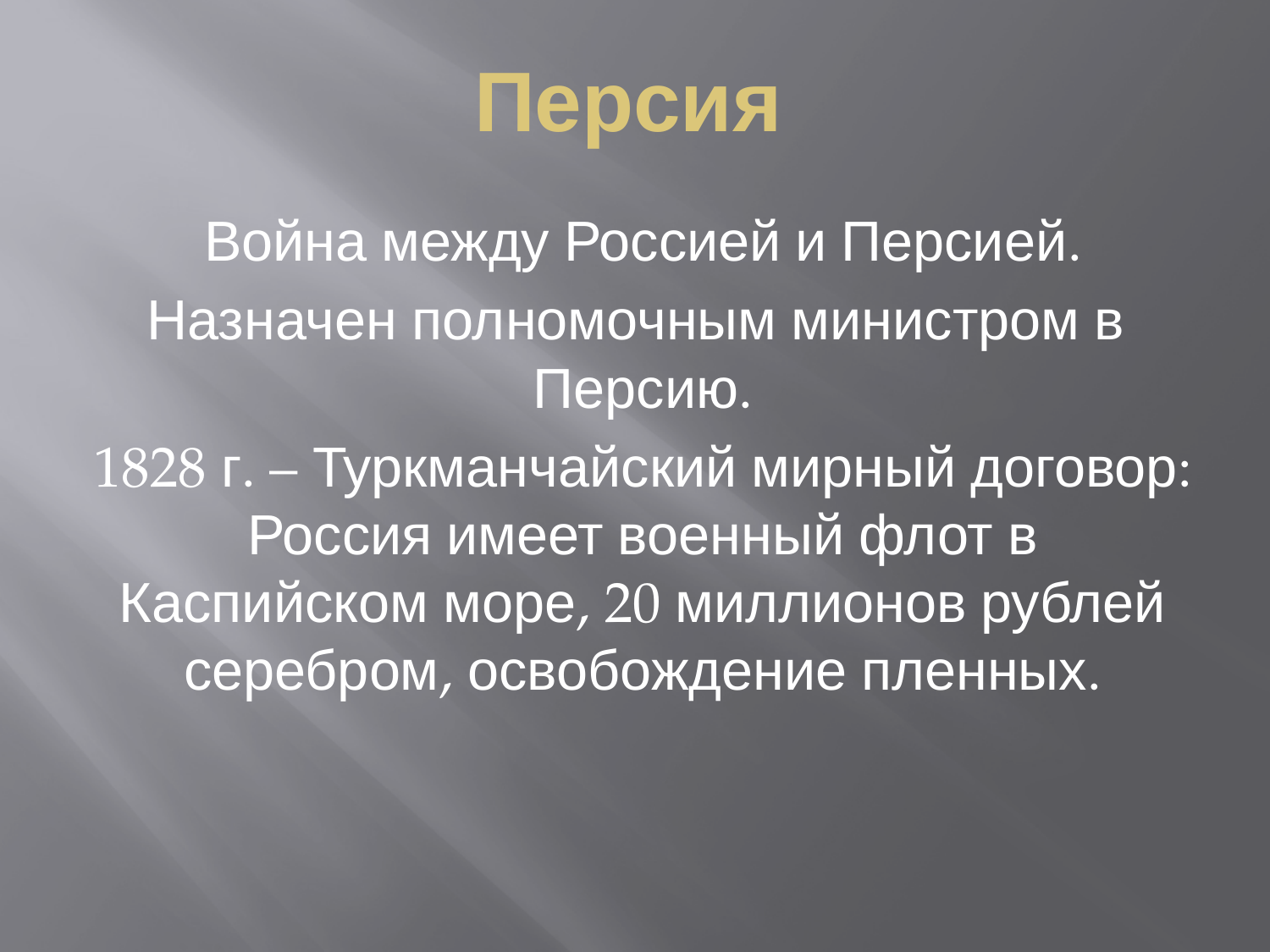

# Персия
Война между Россией и Персией.
Назначен полномочным министром в  Персию.
1828 г. – Туркманчайский мирный договор: Россия имеет военный флот в Каспийском море, 20 миллионов рублей серебром, освобождение пленных.